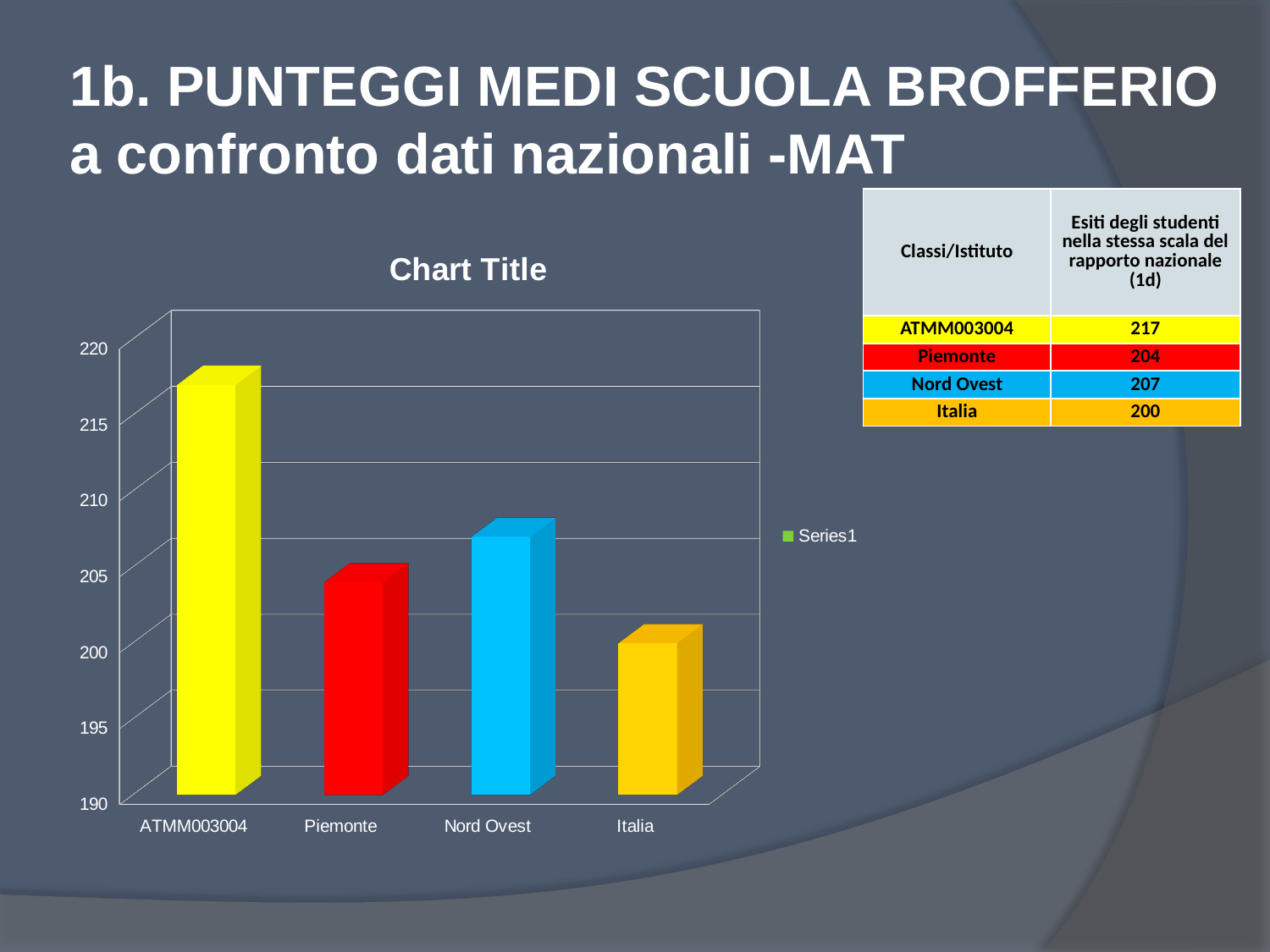

# 1b. PUNTEGGI MEDI SCUOLA BROFFERIO a confronto dati nazionali -MAT
| Classi/Istituto | Esiti degli studenti nella stessa scala del rapporto nazionale (1d) |
| --- | --- |
| ATMM003004 | 217 |
| Piemonte | 204 |
| Nord Ovest | 207 |
| Italia | 200 |

[unsupported chart]